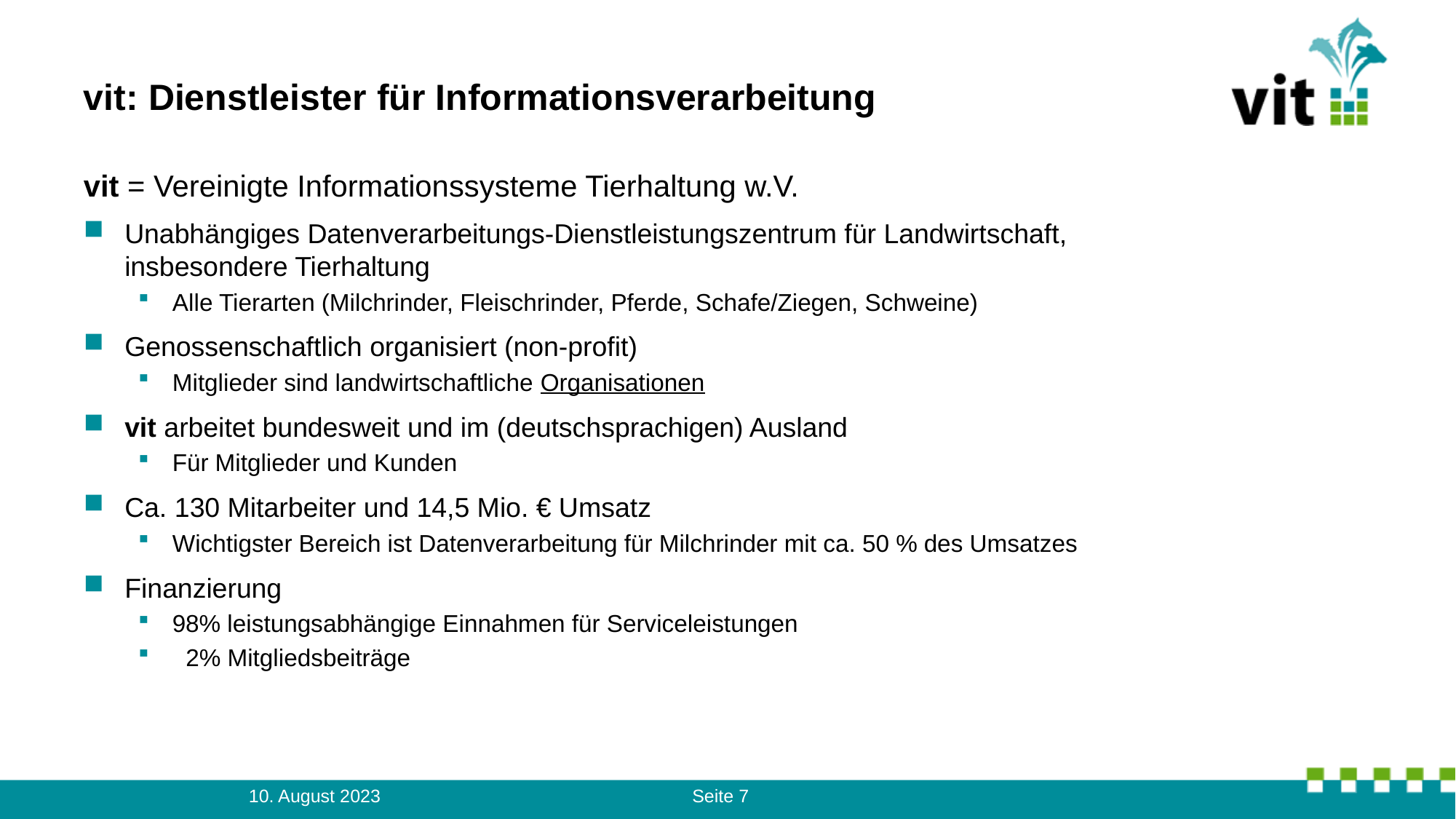

# vit: Dienstleister für Informationsverarbeitung
vit = Vereinigte Informationssysteme Tierhaltung w.V.
Unabhängiges Datenverarbeitungs-Dienstleistungszentrum für Landwirtschaft, insbesondere Tierhaltung
Alle Tierarten (Milchrinder, Fleischrinder, Pferde, Schafe/Ziegen, Schweine)
Genossenschaftlich organisiert (non-profit)
Mitglieder sind landwirtschaftliche Organisationen
vit arbeitet bundesweit und im (deutschsprachigen) Ausland
Für Mitglieder und Kunden
Ca. 130 Mitarbeiter und 14,5 Mio. € Umsatz
Wichtigster Bereich ist Datenverarbeitung für Milchrinder mit ca. 50 % des Umsatzes
Finanzierung
98% leistungsabhängige Einnahmen für Serviceleistungen
  2% Mitgliedsbeiträge

10. August 2023
Seite 7